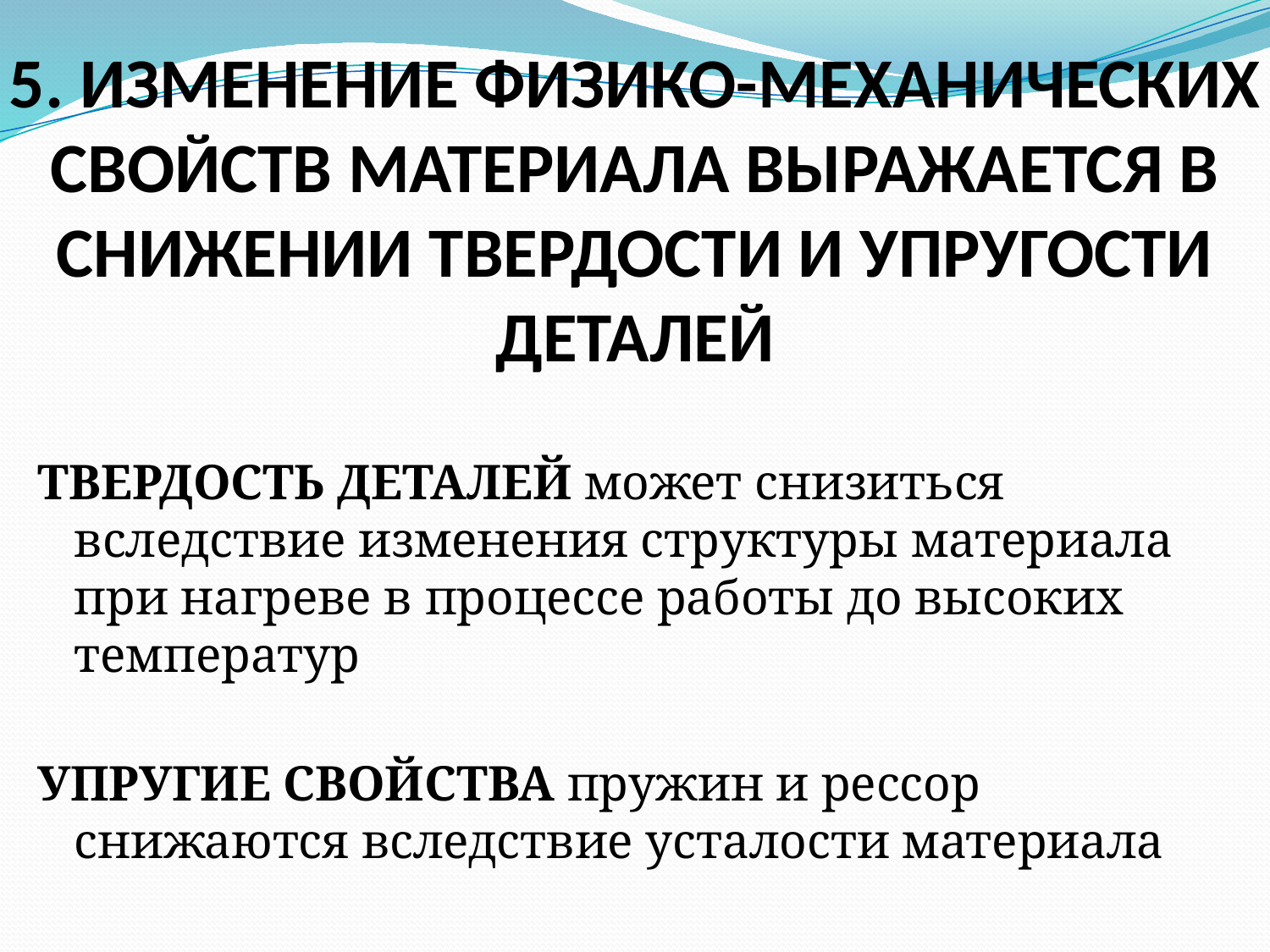

# 5. ИЗМЕНЕНИЕ ФИЗИКО-МЕХАНИЧЕСКИХ СВОЙСТВ МАТЕРИАЛА ВЫРАЖАЕТСЯ В СНИЖЕНИИ ТВЕРДОСТИ И УПРУГОСТИ ДЕТАЛЕЙ
ТВЕРДОСТЬ ДЕТАЛЕЙ может снизиться вследствие изменения структуры материала при нагреве в процессе работы до высоких температур

УПРУГИЕ СВОЙСТВА пружин и рессор снижаются вследствие усталости материала